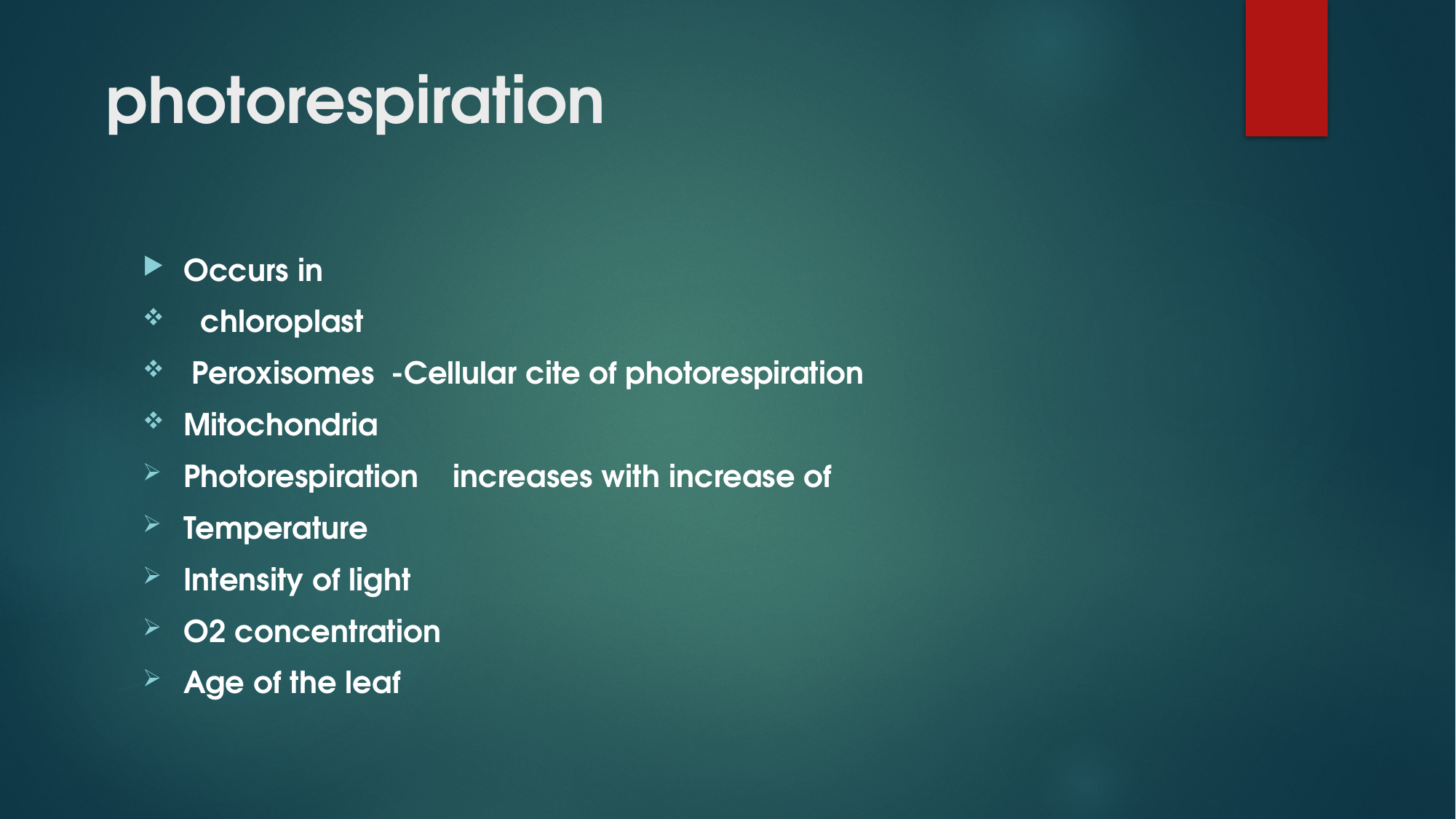

# photorespiration
Occurs in
  chloroplast
 Peroxisomes  -Cellular cite of photorespiration
Mitochondria
Photorespiration    increases with increase of
Temperature
Intensity of light
O2 concentration
Age of the leaf